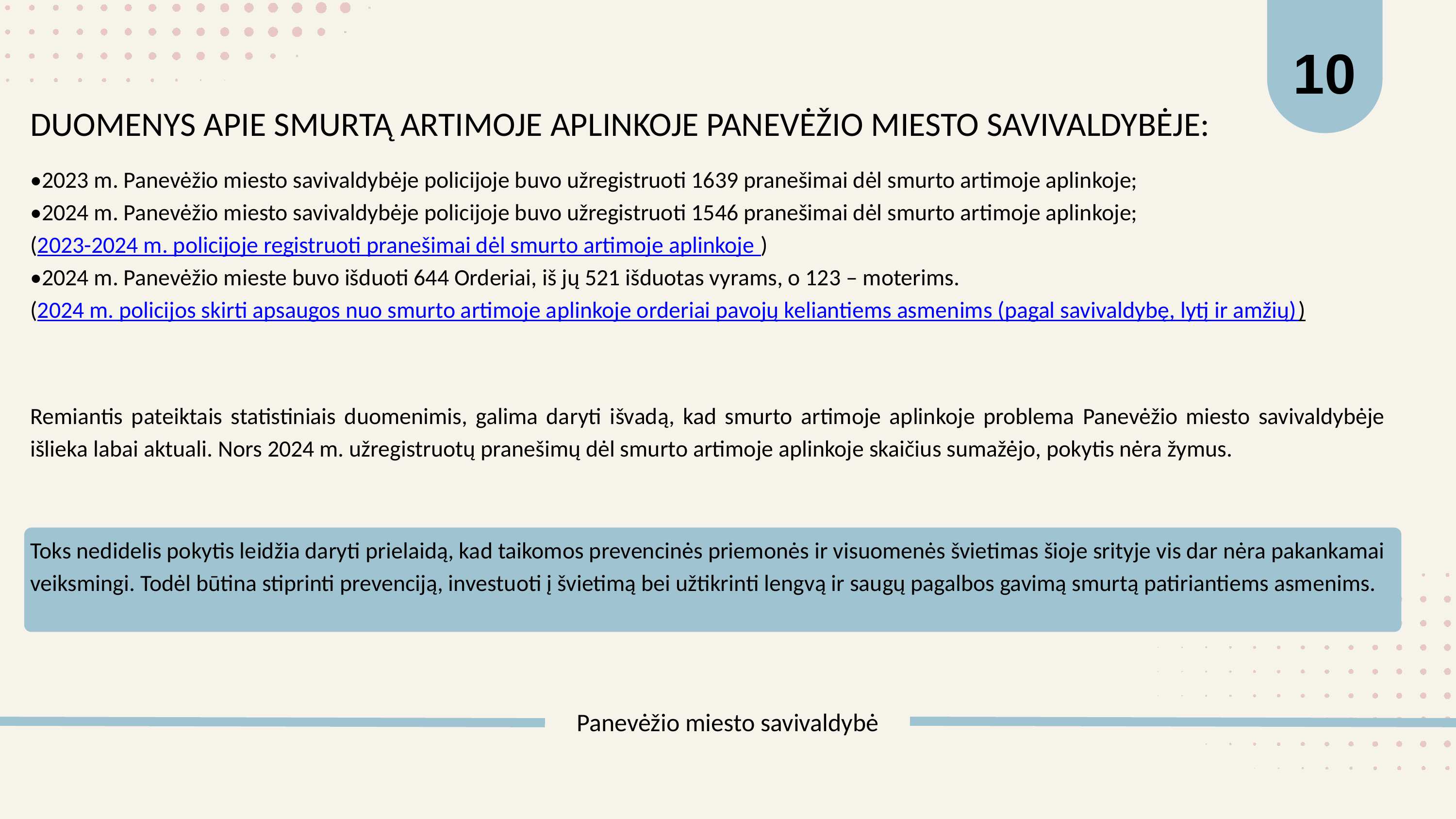

10

DUOMENYS APIE SMURTĄ ARTIMOJE APLINKOJE PANEVĖŽIO MIESTO SAVIVALDYBĖJE:
•2023 m. Panevėžio miesto savivaldybėje policijoje buvo užregistruoti 1639 pranešimai dėl smurto artimoje aplinkoje;
•2024 m. Panevėžio miesto savivaldybėje policijoje buvo užregistruoti 1546 pranešimai dėl smurto artimoje aplinkoje;
(2023-2024 m. policijoje registruoti pranešimai dėl smurto artimoje aplinkoje )
•2024 m. Panevėžio mieste buvo išduoti 644 Orderiai, iš jų 521 išduotas vyrams, o 123 – moterims.
(2024 m. policijos skirti apsaugos nuo smurto artimoje aplinkoje orderiai pavojų keliantiems asmenims (pagal savivaldybę, lytį ir amžių))

Remiantis pateiktais statistiniais duomenimis, galima daryti išvadą, kad smurto artimoje aplinkoje problema Panevėžio miesto savivaldybėje išlieka labai aktuali. Nors 2024 m. užregistruotų pranešimų dėl smurto artimoje aplinkoje skaičius sumažėjo, pokytis nėra žymus.

Toks nedidelis pokytis leidžia daryti prielaidą, kad taikomos prevencinės priemonės ir visuomenės švietimas šioje srityje vis dar nėra pakankamai veiksmingi. Todėl būtina stiprinti prevenciją, investuoti į švietimą bei užtikrinti lengvą ir saugų pagalbos gavimą smurtą patiriantiems asmenims.

Panevėžio miesto savivaldybė